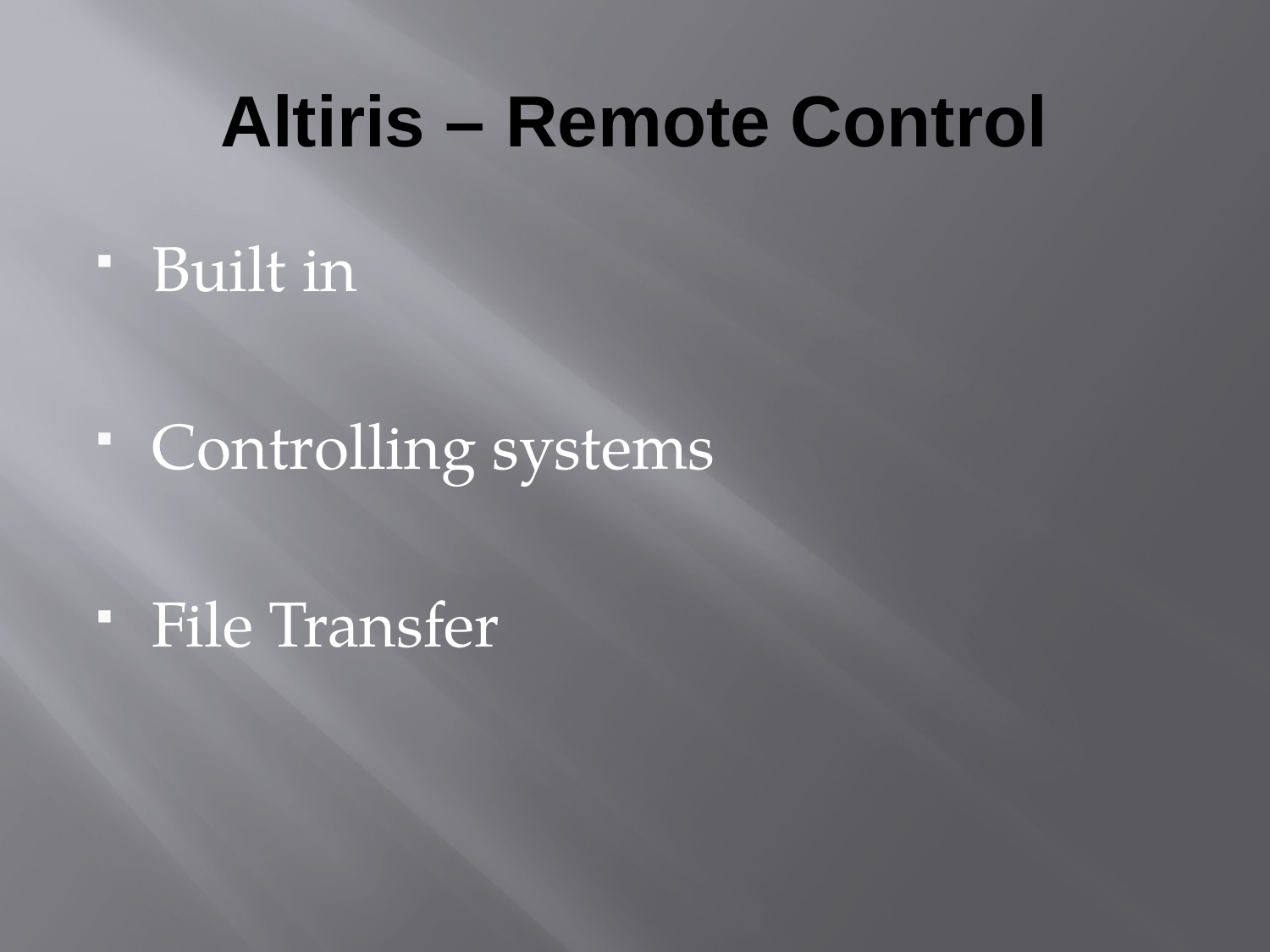

# Altiris – Remote Control
Built in

Controlling systems

File Transfer